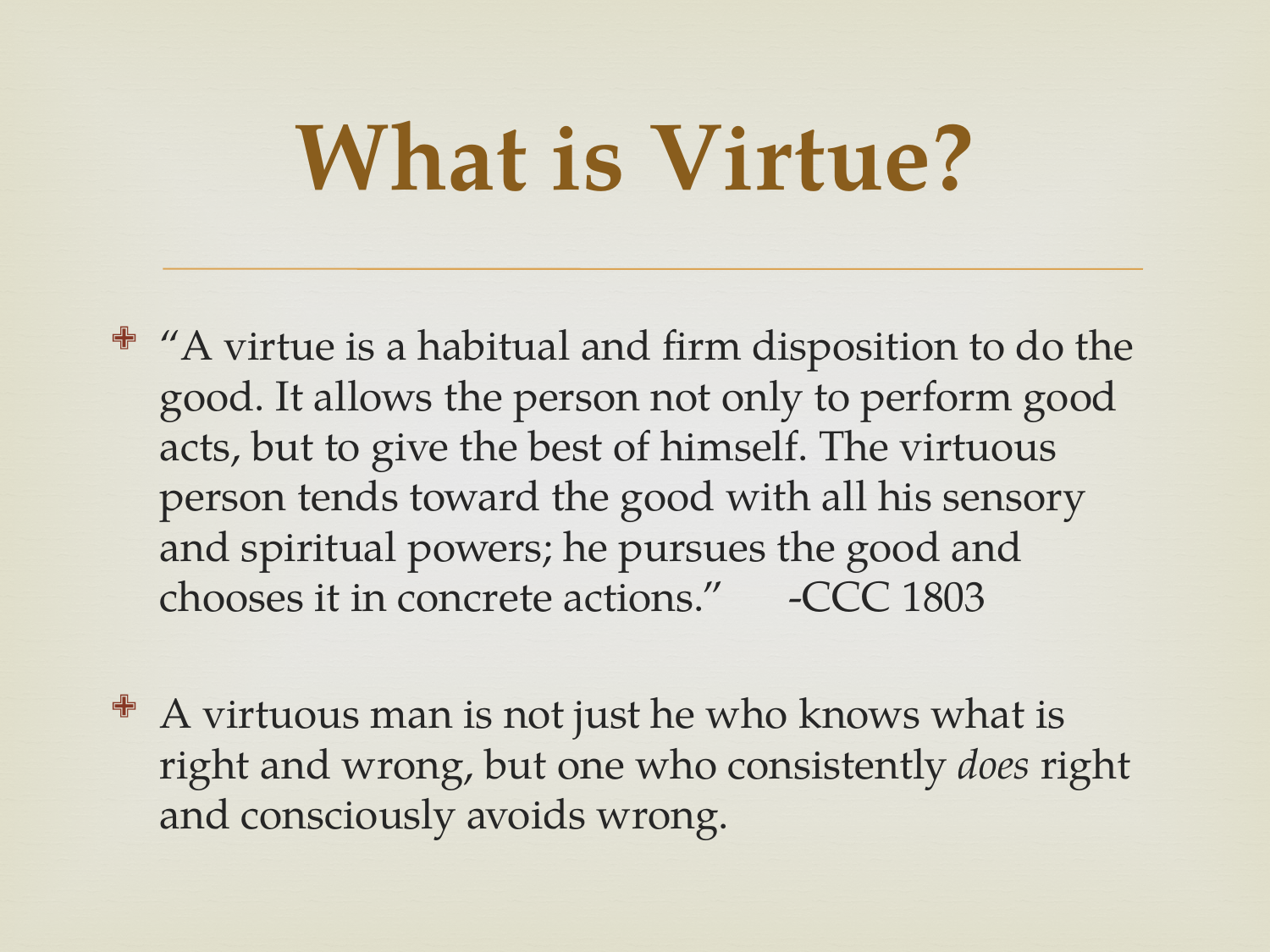

# What is Virtue?
“A virtue is a habitual and firm disposition to do the good. It allows the person not only to perform good acts, but to give the best of himself. The virtuous person tends toward the good with all his sensory and spiritual powers; he pursues the good and chooses it in concrete actions.”						-CCC 1803

A virtuous man is not just he who knows what is right and wrong, but one who consistently does right and consciously avoids wrong.